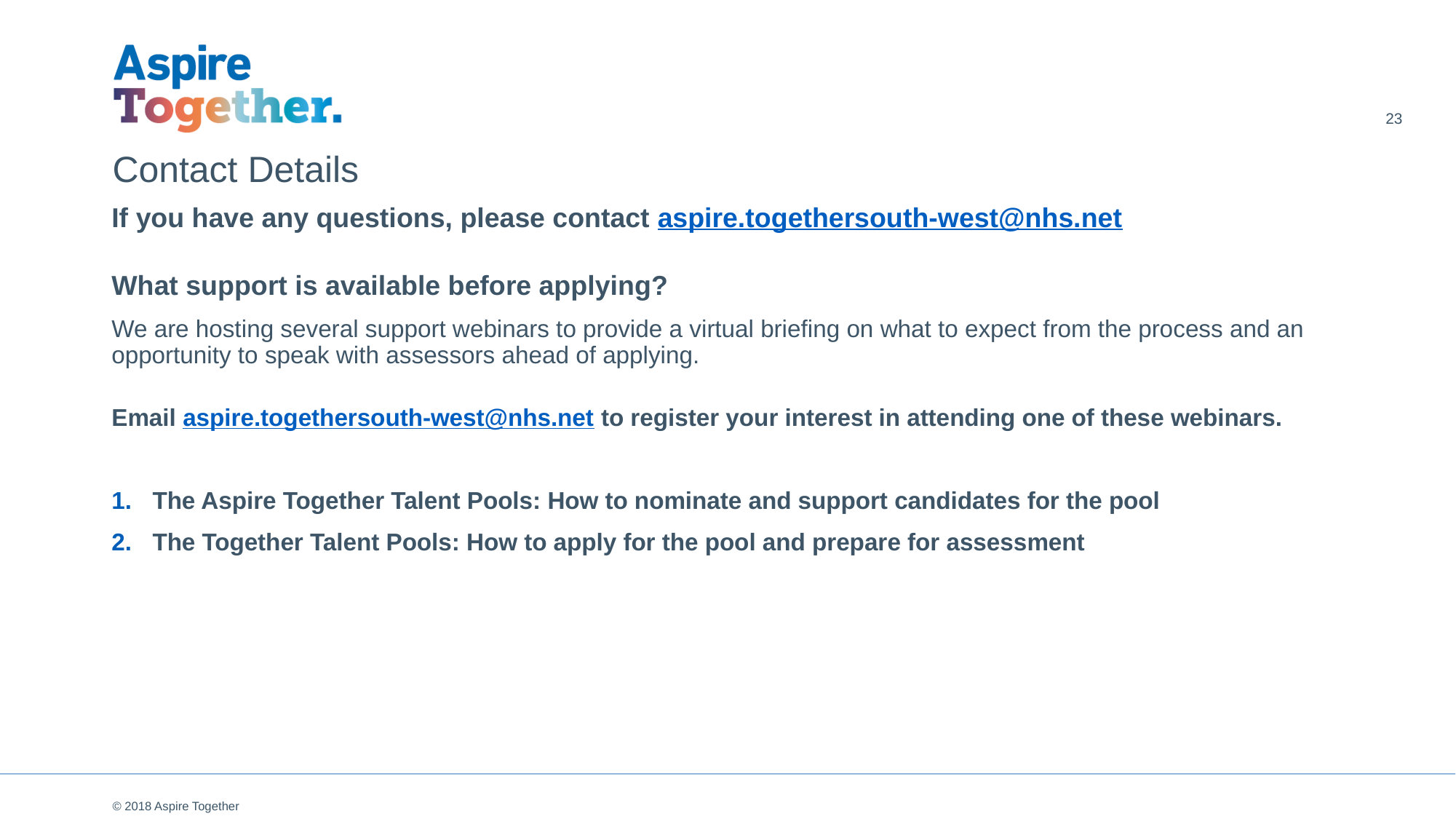

23
# Contact Details
If you have any questions, please contact aspire.togethersouth-west@nhs.net

What support is available before applying?
We are hosting several support webinars to provide a virtual briefing on what to expect from the process and an opportunity to speak with assessors ahead of applying.

Email aspire.togethersouth-west@nhs.net to register your interest in attending one of these webinars.

The Aspire Together Talent Pools: How to nominate and support candidates for the pool
The Together Talent Pools: How to apply for the pool and prepare for assessment